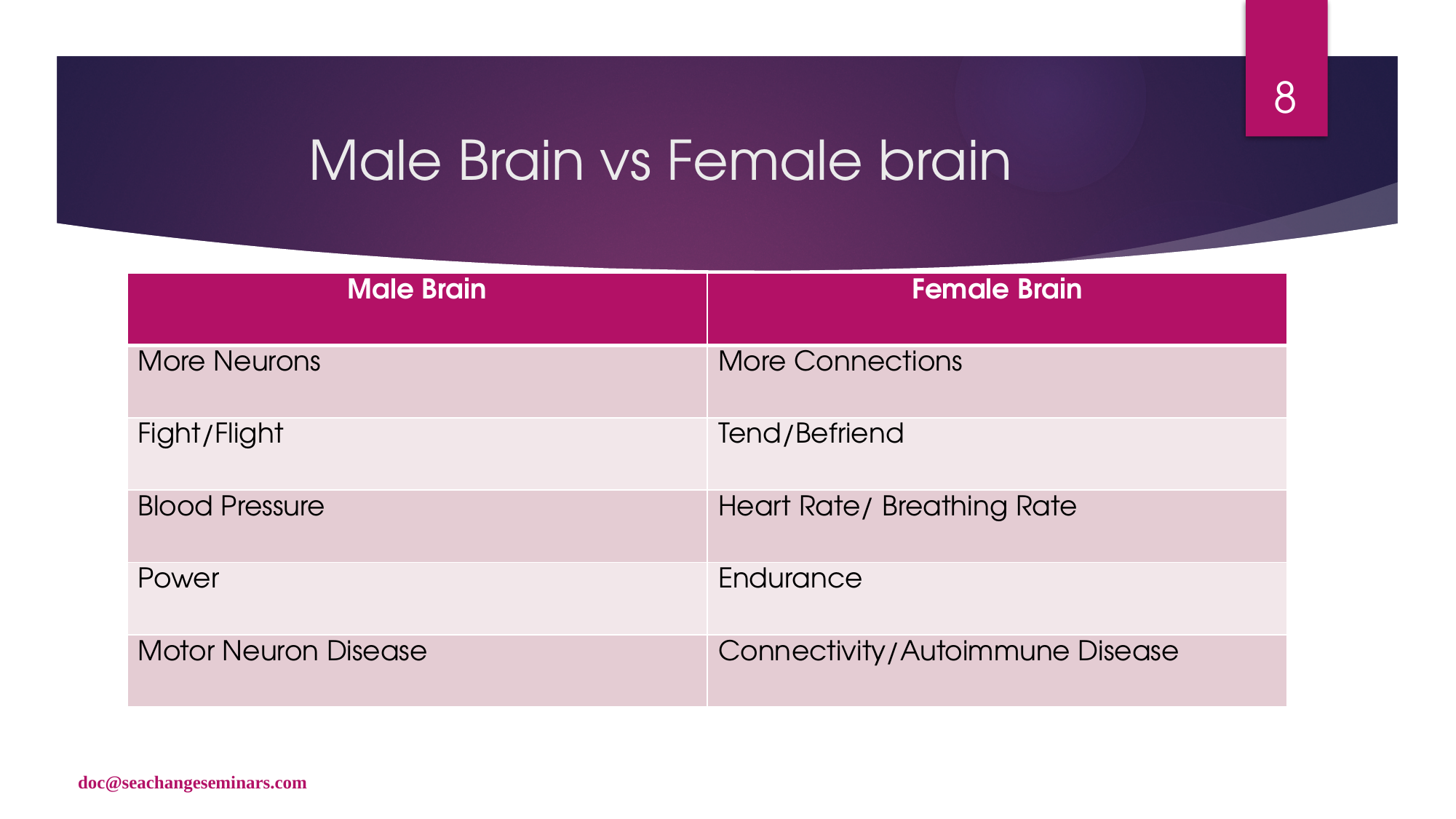

8
# Male Brain vs Female brain
| Male Brain | Female Brain |
| --- | --- |
| More Neurons | More Connections |
| Fight/Flight | Tend/Befriend |
| Blood Pressure | Heart Rate/ Breathing Rate |
| Power | Endurance |
| Motor Neuron Disease | Connectivity/Autoimmune Disease |
doc@seachangeseminars.com